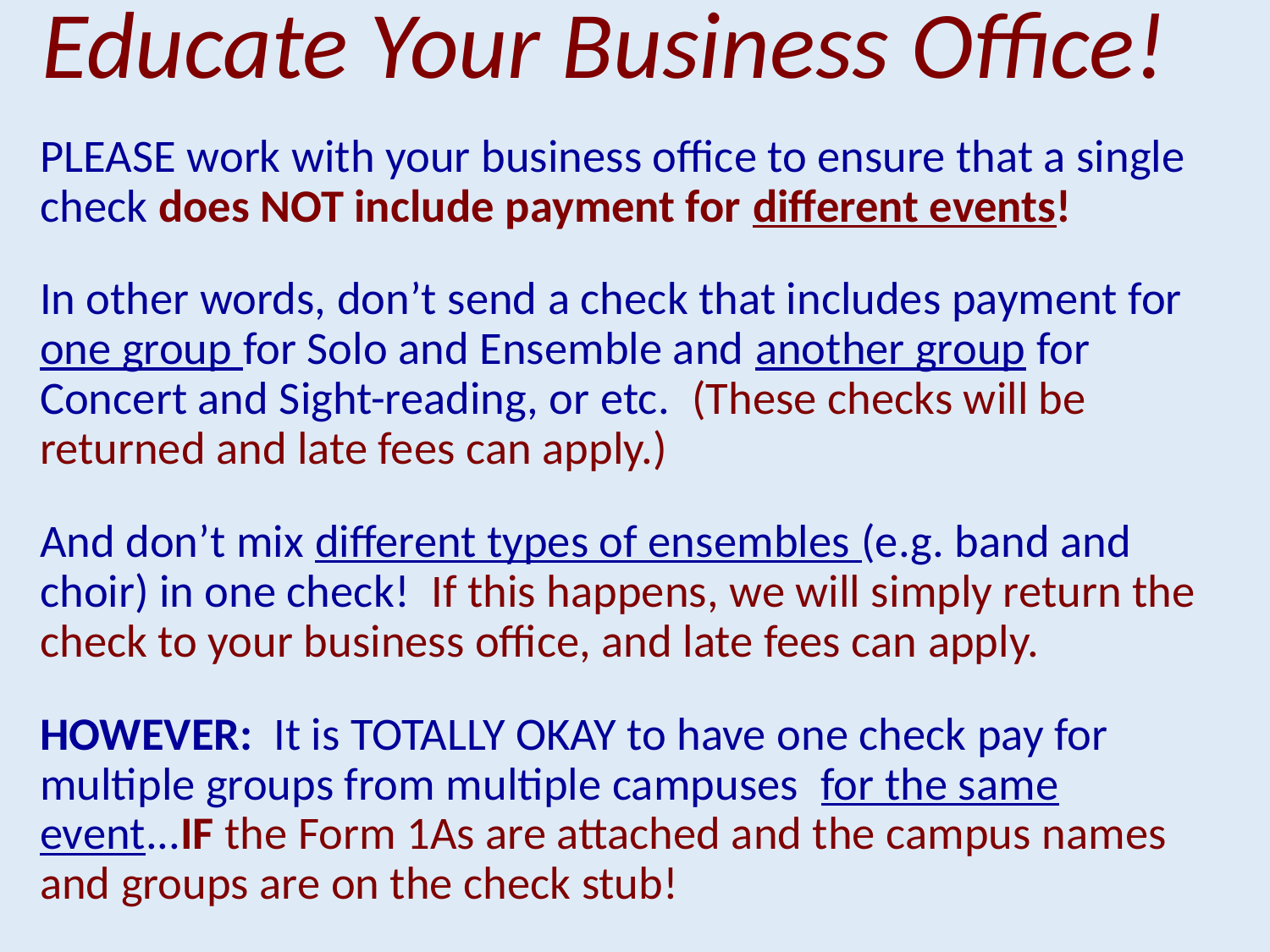

# Educate Your Business Office!
PLEASE work with your business office to ensure that a single check does NOT include payment for different events!

In other words, don’t send a check that includes payment for one group for Solo and Ensemble and another group for Concert and Sight-reading, or etc.  (These checks will be returned and late fees can apply.)

And don’t mix different types of ensembles (e.g. band and choir) in one check!  If this happens, we will simply return the check to your business office, and late fees can apply.

HOWEVER:  It is TOTALLY OKAY to have one check pay for multiple groups from multiple campuses  for the same event...IF the Form 1As are attached and the campus names and groups are on the check stub!